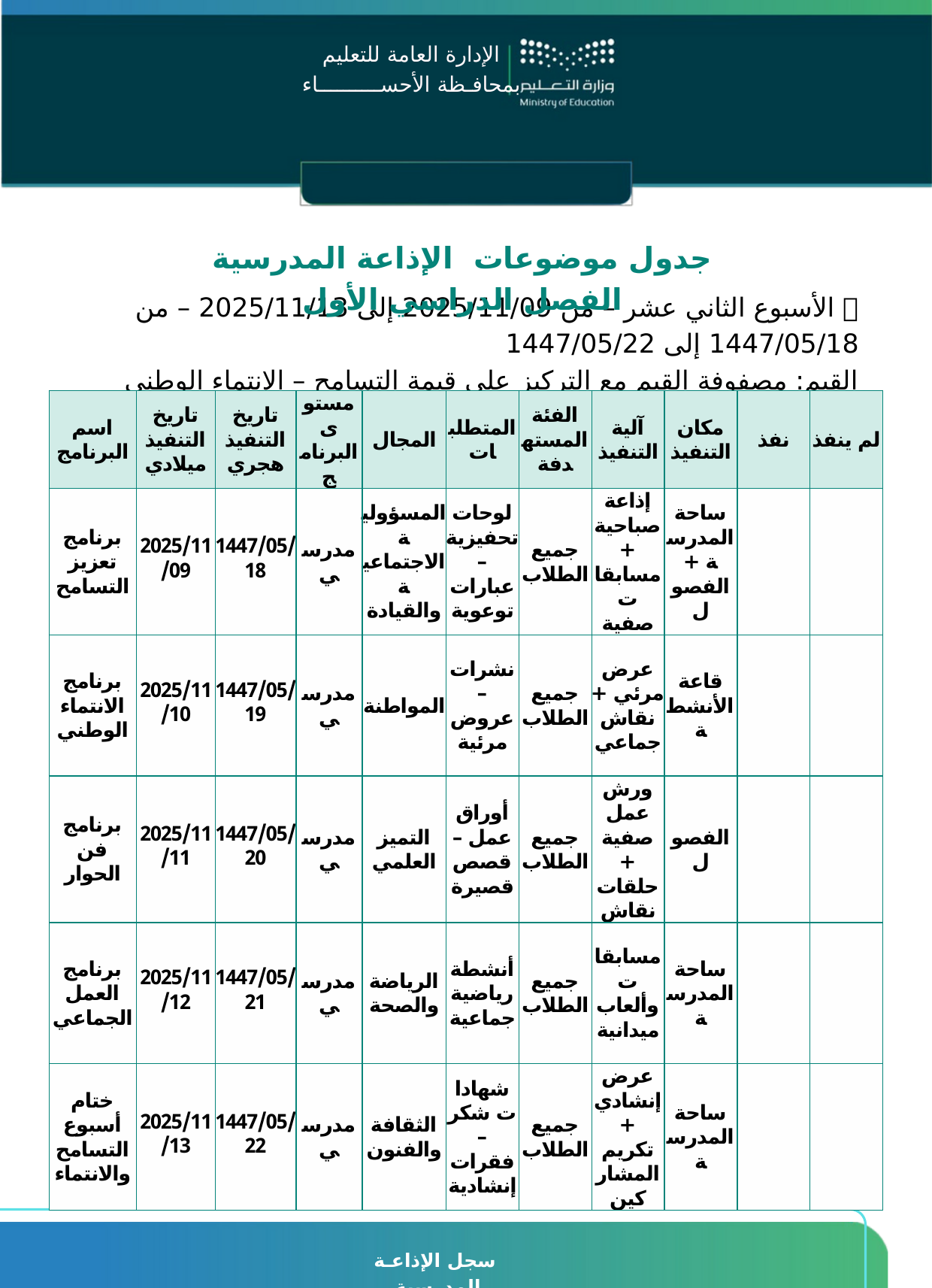

الإدارة العامة للتعليم
بمحافـظة الأحســــــــــاء
الإدارة العامة للتعليم
بمحافـظة الأحســــــــــاء
جدول موضوعات  الإذاعة المدرسية الفصل الدراسي الأول
📅 الأسبوع الثاني عشر – من 2025/11/09 إلى 2025/11/13 – من 1447/05/18 إلى 1447/05/22
القيم: مصفوفة القيم مع التركيز على قيمة التسامح – الانتماء الوطني

| اسم البرنامج | تاريخ التنفيذ ميلادي | تاريخ التنفيذ هجري | مستوى البرنامج | المجال | المتطلبات | الفئة المستهدفة | آلية التنفيذ | مكان التنفيذ | نفذ | لم ينفذ |
| --- | --- | --- | --- | --- | --- | --- | --- | --- | --- | --- |
| برنامج تعزيز التسامح | 2025/11/09 | 1447/05/18 | مدرسي | المسؤولية الاجتماعية والقيادة | لوحات تحفيزية – عبارات توعوية | جميع الطلاب | إذاعة صباحية + مسابقات صفية | ساحة المدرسة + الفصول |  |  |
| برنامج الانتماء الوطني | 2025/11/10 | 1447/05/19 | مدرسي | المواطنة | نشرات – عروض مرئية | جميع الطلاب | عرض مرئي + نقاش جماعي | قاعة الأنشطة |  |  |
| برنامج فن الحوار | 2025/11/11 | 1447/05/20 | مدرسي | التميز العلمي | أوراق عمل – قصص قصيرة | جميع الطلاب | ورش عمل صفية + حلقات نقاش | الفصول |  |  |
| برنامج العمل الجماعي | 2025/11/12 | 1447/05/21 | مدرسي | الرياضة والصحة | أنشطة رياضية جماعية | جميع الطلاب | مسابقات وألعاب ميدانية | ساحة المدرسة |  |  |
| ختام أسبوع التسامح والانتماء | 2025/11/13 | 1447/05/22 | مدرسي | الثقافة والفنون | شهادات شكر – فقرات إنشادية | جميع الطلاب | عرض إنشادي + تكريم المشاركين | ساحة المدرسة |  |  |

سجل الإذاعـة المدرسية